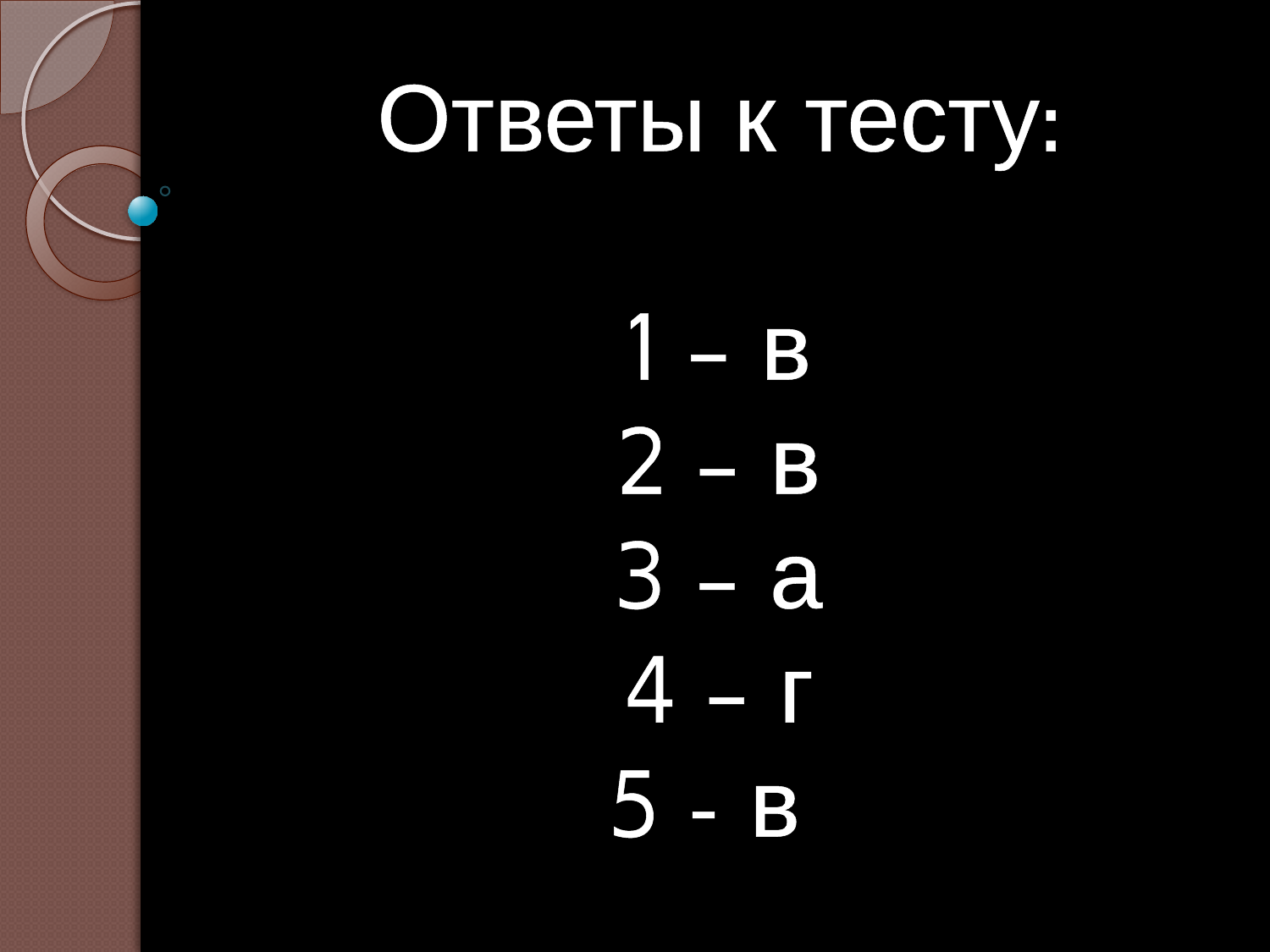

Ответы к тесту:

1 – в
2 – в
3 – а
4 – г
5 - в